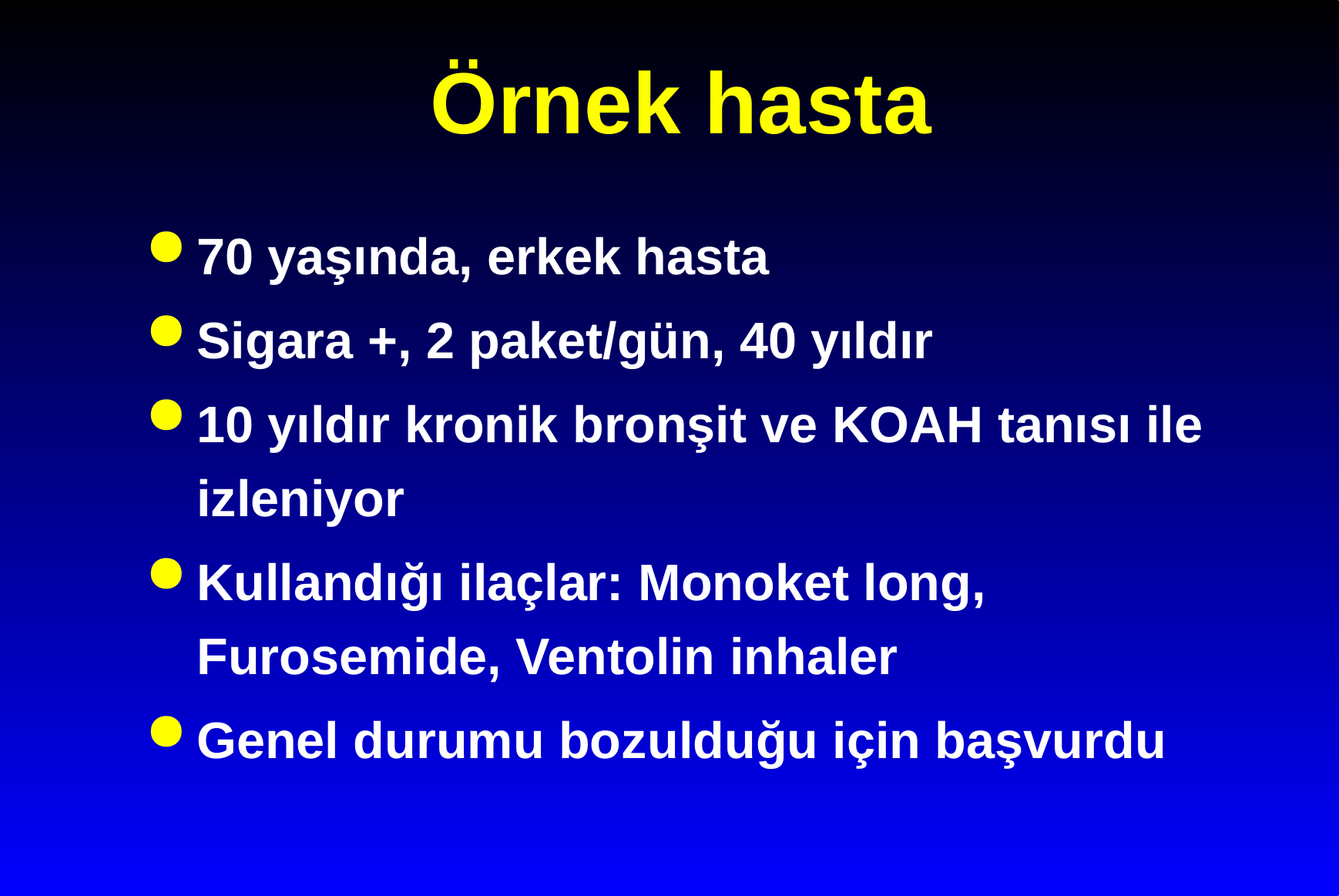

# Örnek hasta
70 yaşında, erkek hasta
Sigara +, 2 paket/gün, 40 yıldır
10 yıldır kronik bronşit ve KOAH tanısı ile izleniyor
Kullandığı ilaçlar: Monoket long, Furosemide, Ventolin inhaler
Genel durumu bozulduğu için başvurdu